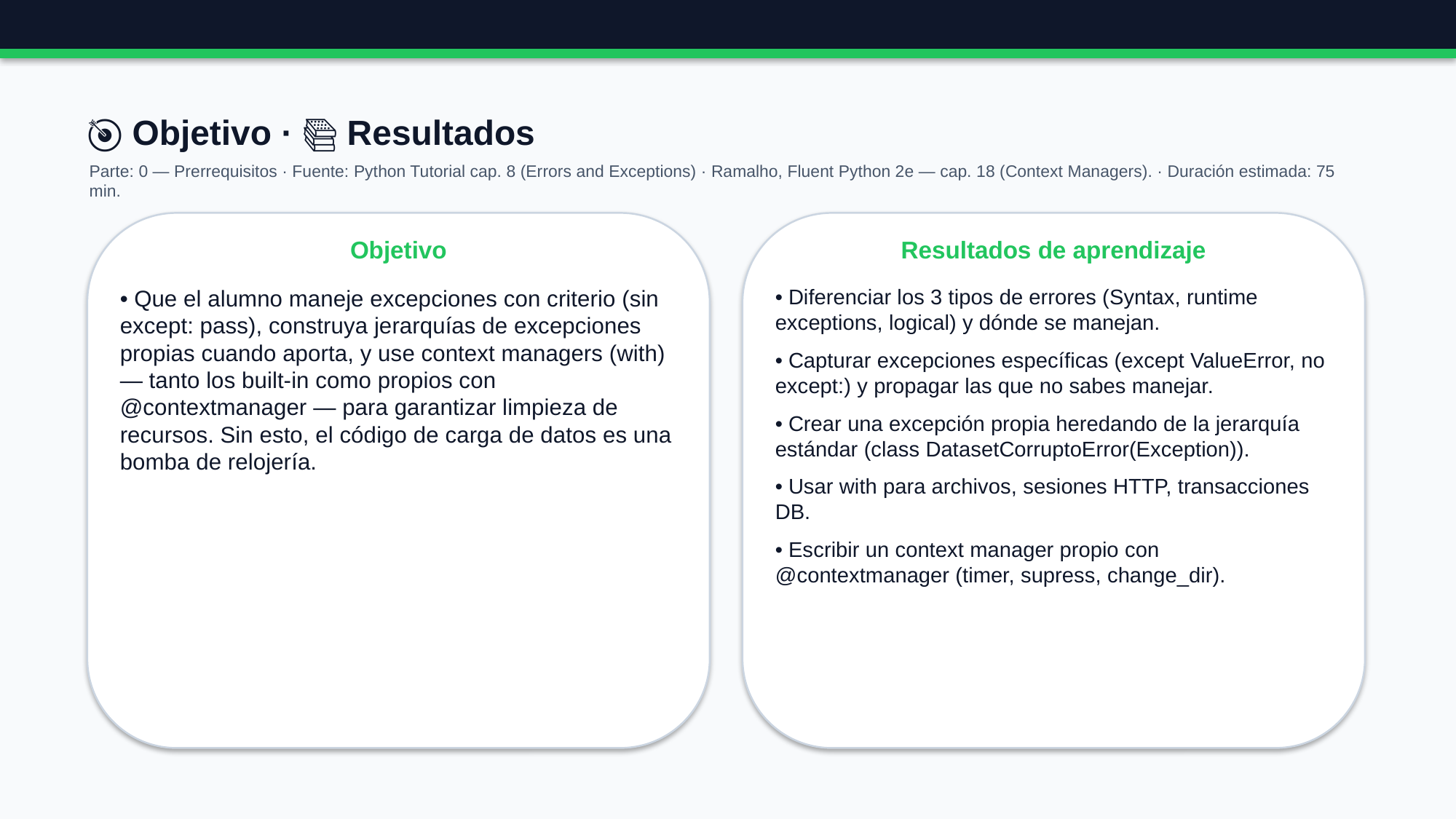

🎯 Objetivo · 📚 Resultados
Parte: 0 — Prerrequisitos · Fuente: Python Tutorial cap. 8 (Errors and Exceptions) · Ramalho, Fluent Python 2e — cap. 18 (Context Managers). · Duración estimada: 75 min.

Objetivo
Resultados de aprendizaje
• Que el alumno maneje excepciones con criterio (sin except: pass), construya jerarquías de excepciones propias cuando aporta, y use context managers (with) — tanto los built-in como propios con @contextmanager — para garantizar limpieza de recursos. Sin esto, el código de carga de datos es una bomba de relojería.
• Diferenciar los 3 tipos de errores (Syntax, runtime exceptions, logical) y dónde se manejan.
• Capturar excepciones específicas (except ValueError, no except:) y propagar las que no sabes manejar.
• Crear una excepción propia heredando de la jerarquía estándar (class DatasetCorruptoError(Exception)).
• Usar with para archivos, sesiones HTTP, transacciones DB.
• Escribir un context manager propio con @contextmanager (timer, supress, change_dir).